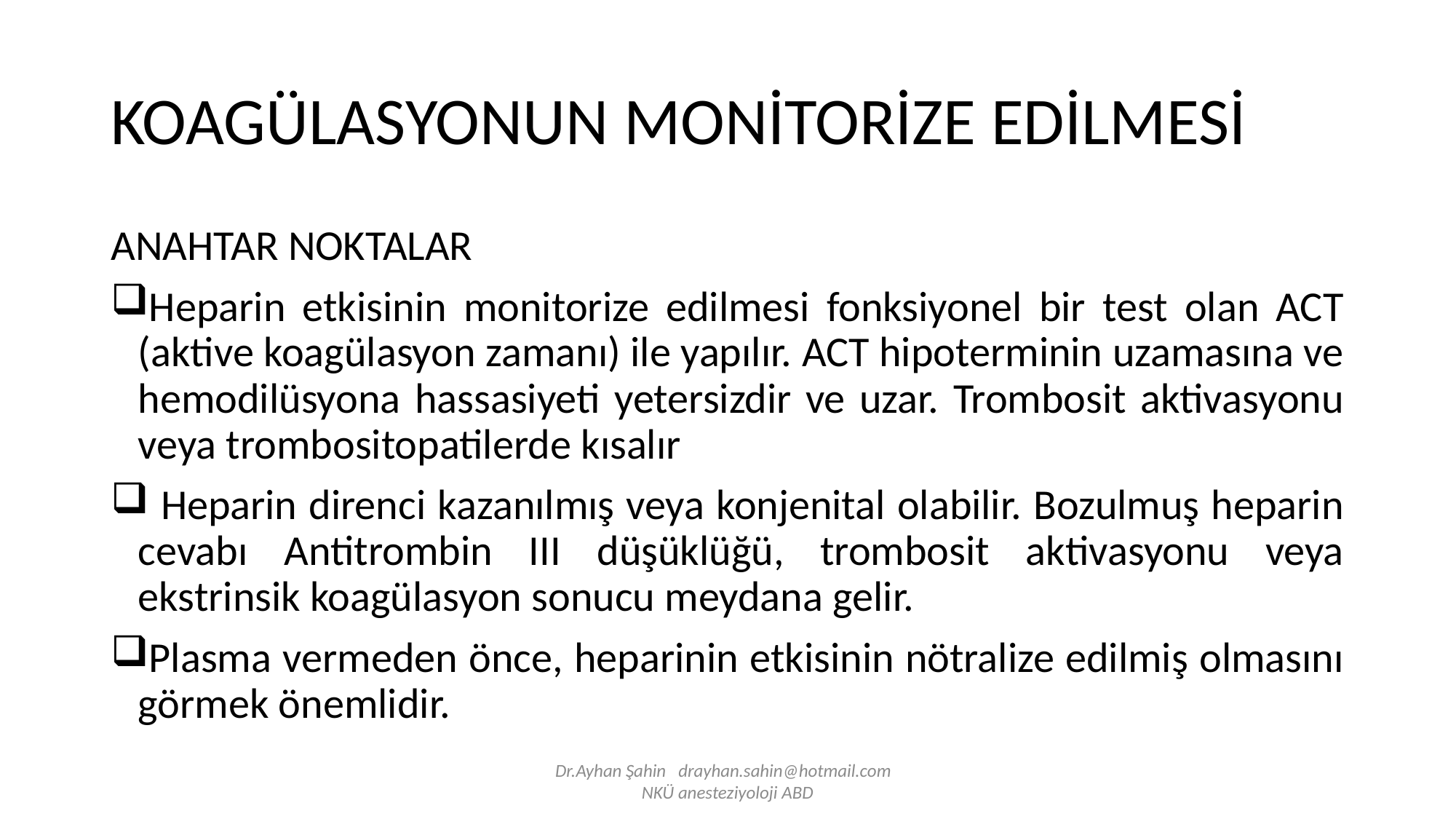

# KOAGÜLASYONUN MONİTORİZE EDİLMESİ
ANAHTAR NOKTALAR
Heparin etkisinin monitorize edilmesi fonksiyonel bir test olan ACT (aktive koagülasyon zamanı) ile yapılır. ACT hipoterminin uzamasına ve hemodilüsyona hassasiyeti yetersizdir ve uzar. Trombosit aktivasyonu veya trombositopatilerde kısalır
 Heparin direnci kazanılmış veya konjenital olabilir. Bozulmuş heparin cevabı Antitrombin III düşüklüğü, trombosit aktivasyonu veya ekstrinsik koagülasyon sonucu meydana gelir.
Plasma vermeden önce, heparinin etkisinin nötralize edilmiş olmasını görmek önemlidir.

Dr.Ayhan Şahin   drayhan.sahin@hotmail.com
NKÜ anesteziyoloji ABD